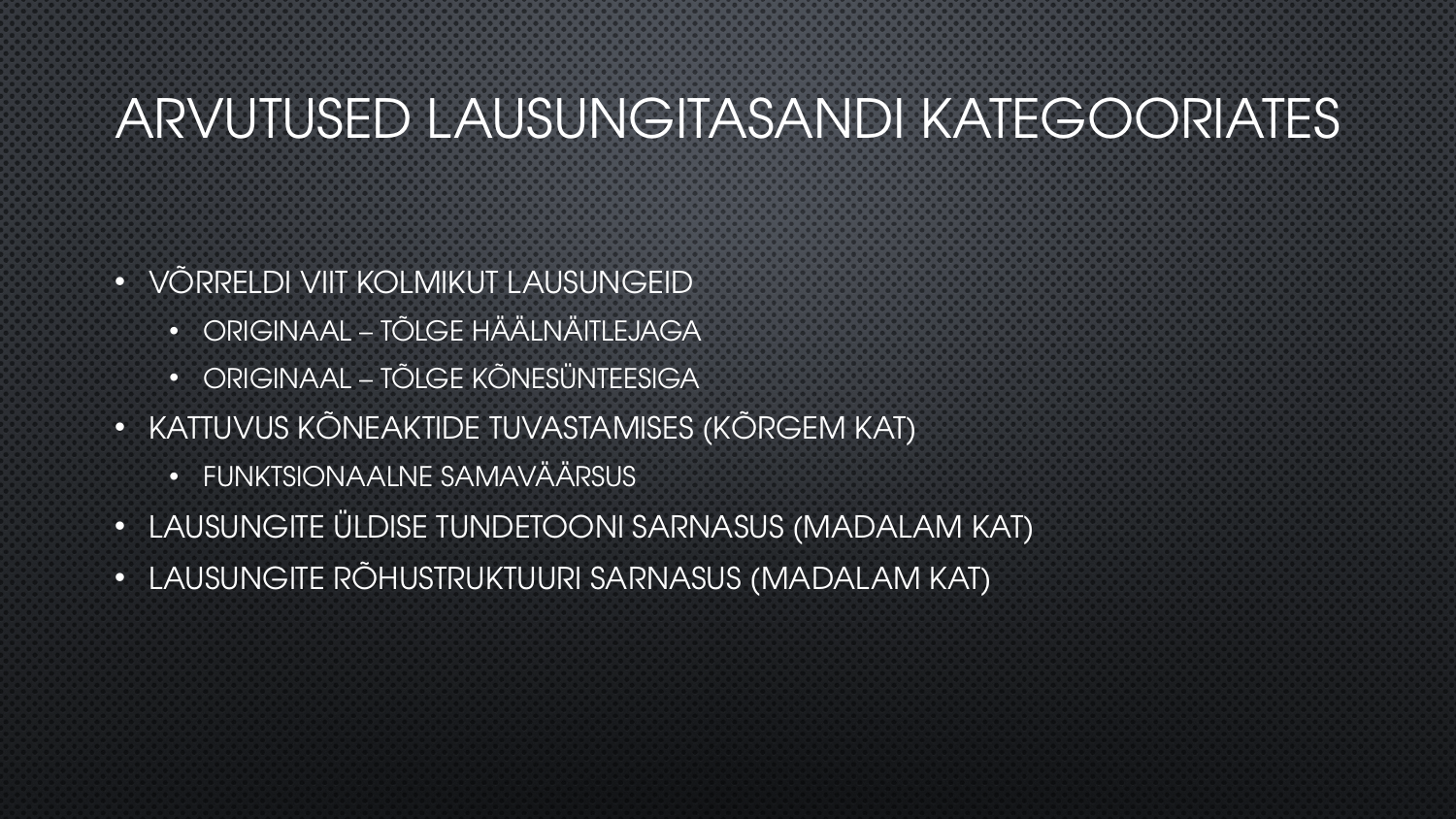

# Arvutused lausungitasandi kategooriates
Võrreldi viit kolmikut lausungeid
Originaal – Tõlge häälnäitlejaga
Originaal – Tõlge kõnesünteesiga
Kattuvus kõneaktide tuvastamises (kõrgem kat)
Funktsionaalne samaväärsus
Lausungite üldise tundetooni sarnasus (madalam kat)
Lausungite rõhustruktuuri sarnasus (madalam kat)